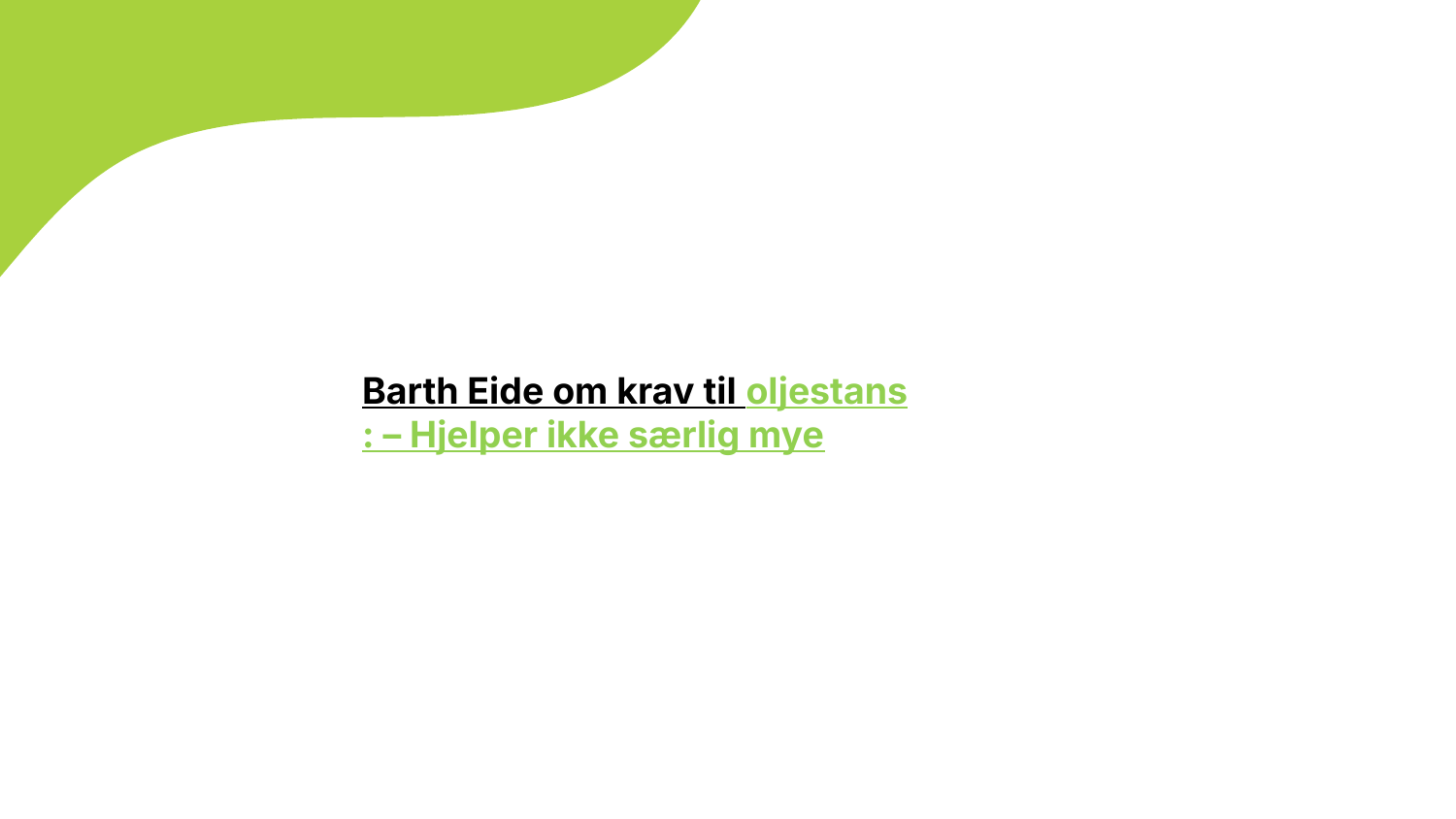

Barth Eide om krav til oljestans: – Hjelper ikke særlig mye
#